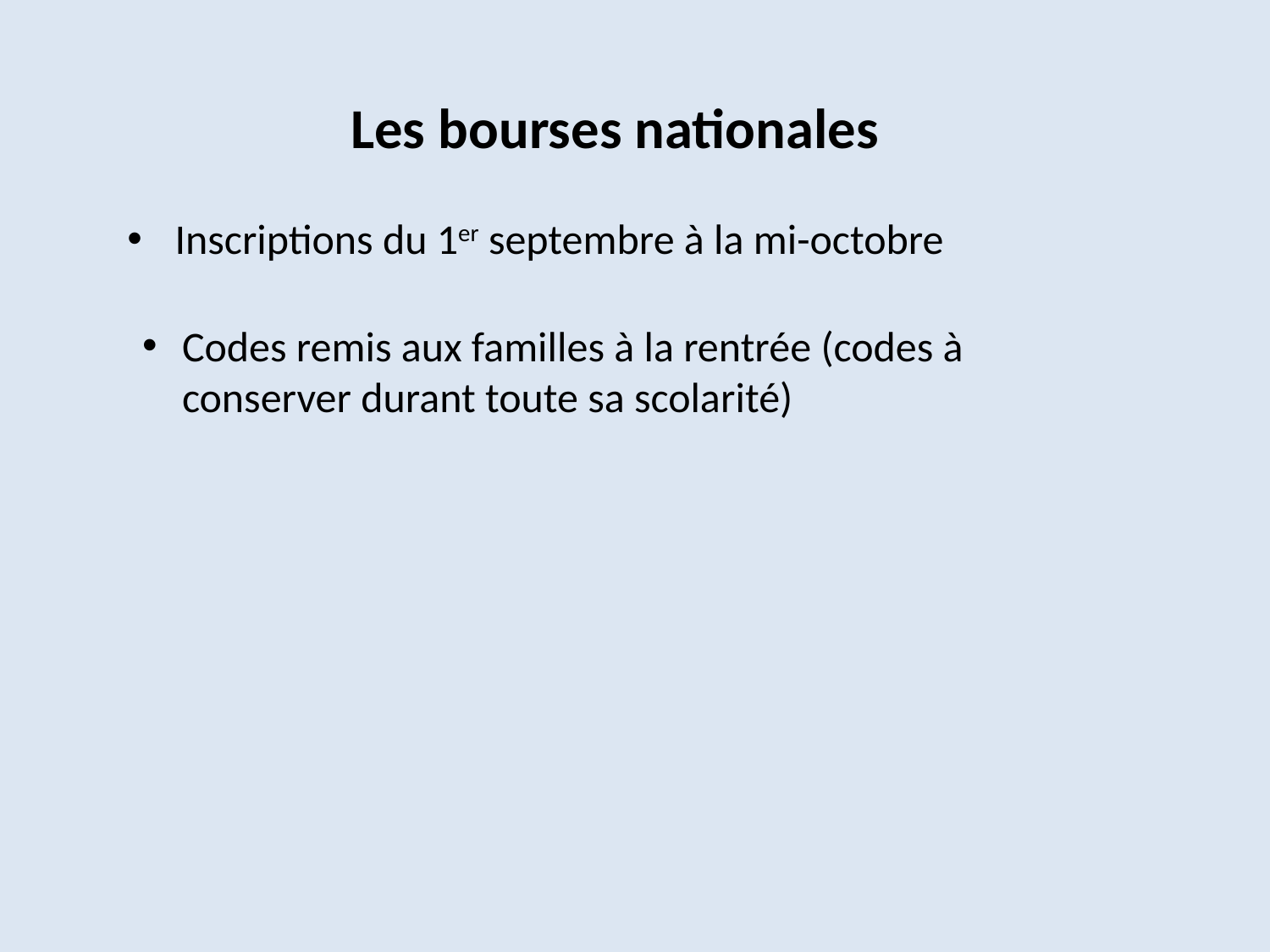

Les bourses nationales
Inscriptions du 1er septembre à la mi-octobre
Codes remis aux familles à la rentrée (codes à conserver durant toute sa scolarité)